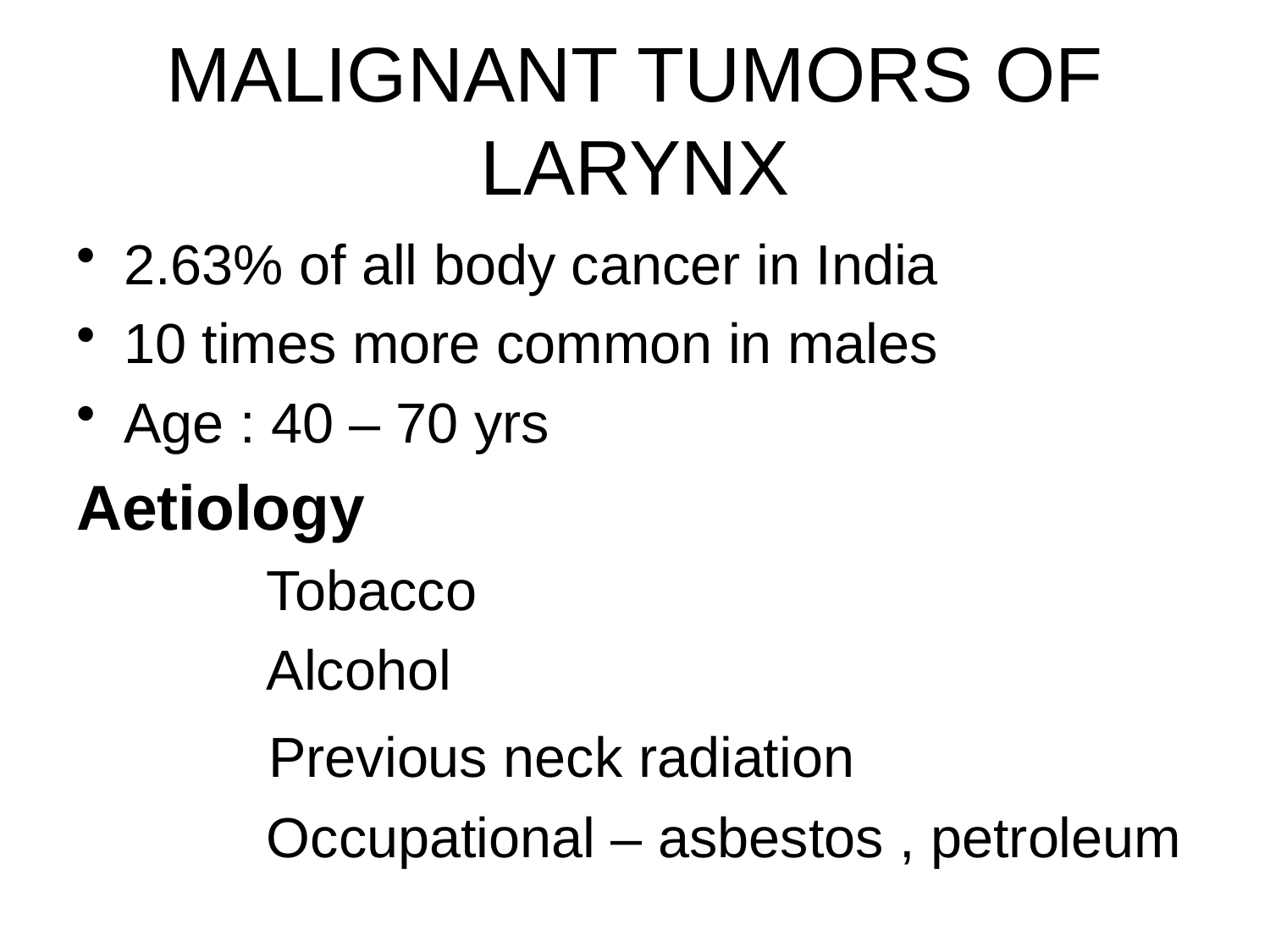

# MALIGNANT TUMORS OF LARYNX
2.63% of all body cancer in India
10 times more common in males
Age : 40 – 70 yrs
Aetiology
		 Tobacco
    	 Alcohol
		 Previous neck radiation
		 Occupational – asbestos , petroleum